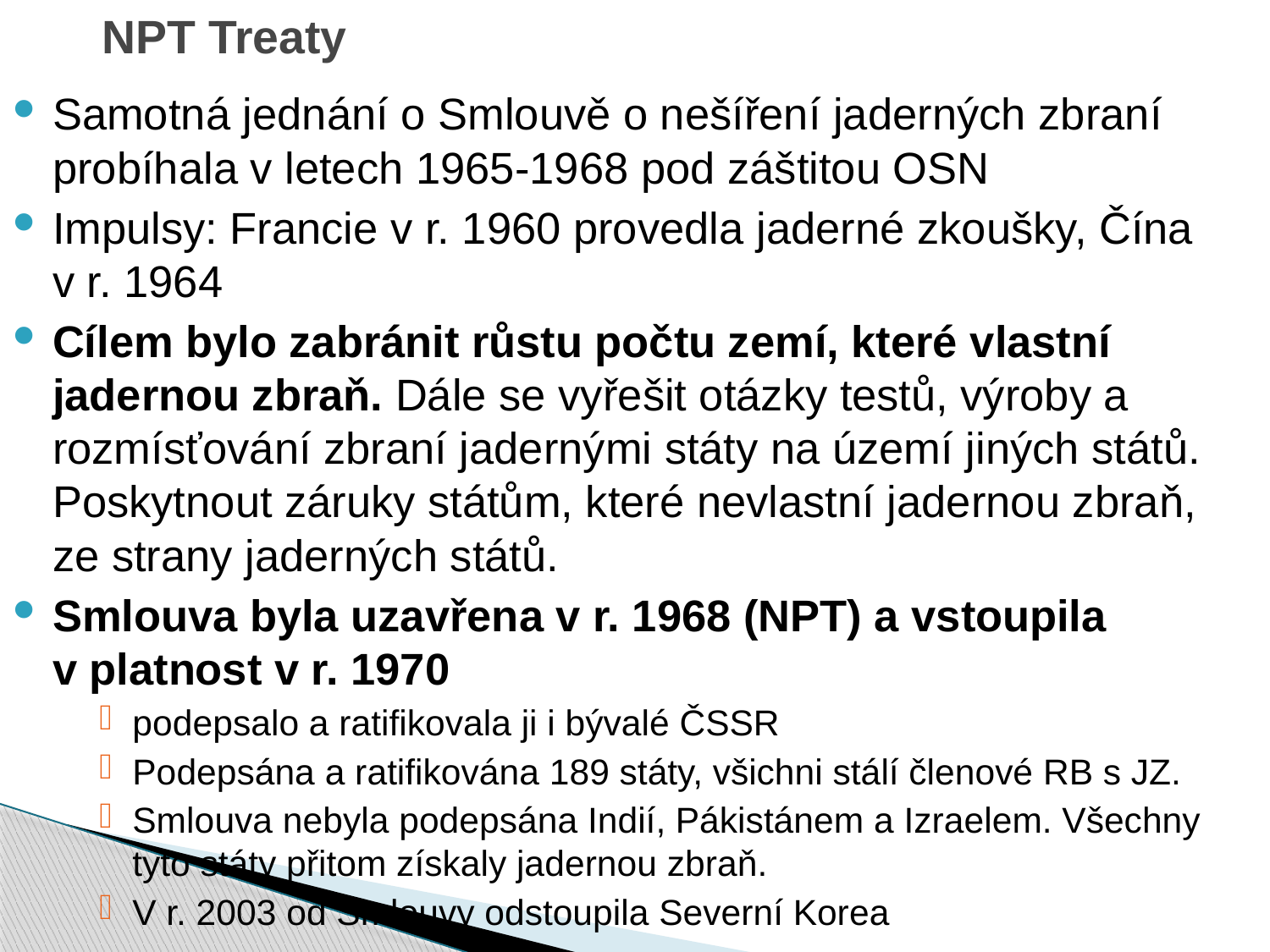

# NPT Treaty
Samotná jednání o Smlouvě o nešíření jaderných zbraní probíhala v letech 1965-1968 pod záštitou OSN
Impulsy: Francie v r. 1960 provedla jaderné zkoušky, Čína v r. 1964
Cílem bylo zabránit růstu počtu zemí, které vlastní jadernou zbraň. Dále se vyřešit otázky testů, výroby a rozmísťování zbraní jadernými státy na území jiných států. Poskytnout záruky státům, které nevlastní jadernou zbraň, ze strany jaderných států.
Smlouva byla uzavřena v r. 1968 (NPT) a vstoupila v platnost v r. 1970
podepsalo a ratifikovala ji i bývalé ČSSR
Podepsána a ratifikována 189 státy, všichni stálí členové RB s JZ.
Smlouva nebyla podepsána Indií, Pákistánem a Izraelem. Všechny tyto státy přitom získaly jadernou zbraň.
V r. 2003 od Smlouvy odstoupila Severní Korea